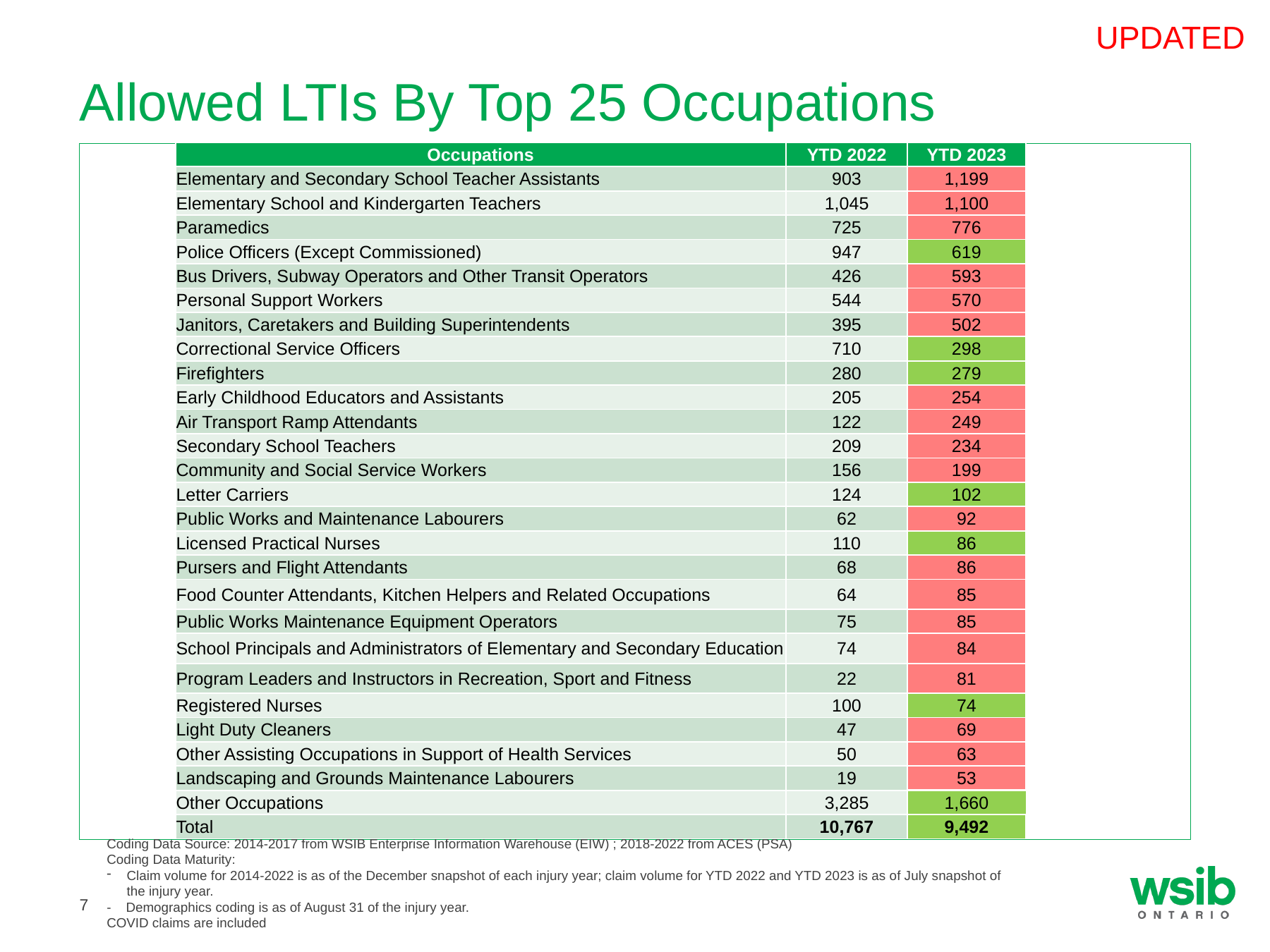

UPDATED
# Allowed LTIs By Top 25 Occupations
| Occupations | YTD 2022 | YTD 2023 |
| --- | --- | --- |
| Elementary and Secondary School Teacher Assistants | 903 | 1,199 |
| Elementary School and Kindergarten Teachers | 1,045 | 1,100 |
| Paramedics | 725 | 776 |
| Police Officers (Except Commissioned) | 947 | 619 |
| Bus Drivers, Subway Operators and Other Transit Operators | 426 | 593 |
| Personal Support Workers | 544 | 570 |
| Janitors, Caretakers and Building Superintendents | 395 | 502 |
| Correctional Service Officers | 710 | 298 |
| Firefighters | 280 | 279 |
| Early Childhood Educators and Assistants | 205 | 254 |
| Air Transport Ramp Attendants | 122 | 249 |
| Secondary School Teachers | 209 | 234 |
| Community and Social Service Workers | 156 | 199 |
| Letter Carriers | 124 | 102 |
| Public Works and Maintenance Labourers | 62 | 92 |
| Licensed Practical Nurses | 110 | 86 |
| Pursers and Flight Attendants | 68 | 86 |
| Food Counter Attendants, Kitchen Helpers and Related Occupations | 64 | 85 |
| Public Works Maintenance Equipment Operators | 75 | 85 |
| School Principals and Administrators of Elementary and Secondary Education | 74 | 84 |
| Program Leaders and Instructors in Recreation, Sport and Fitness | 22 | 81 |
| Registered Nurses | 100 | 74 |
| Light Duty Cleaners | 47 | 69 |
| Other Assisting Occupations in Support of Health Services | 50 | 63 |
| Landscaping and Grounds Maintenance Labourers | 19 | 53 |
| Other Occupations | 3,285 | 1,660 |
| Total | 10,767 | 9,492 |

Coding Data Source: 2014-2017 from WSIB Enterprise Information Warehouse (EIW) ; 2018-2022 from ACES (PSA)
Coding Data Maturity:
Claim volume for 2014-2022 is as of the December snapshot of each injury year; claim volume for YTD 2022 and YTD 2023 is as of July snapshot of the injury year.
-    Demographics coding is as of August 31 of the injury year.
COVID claims are included
7